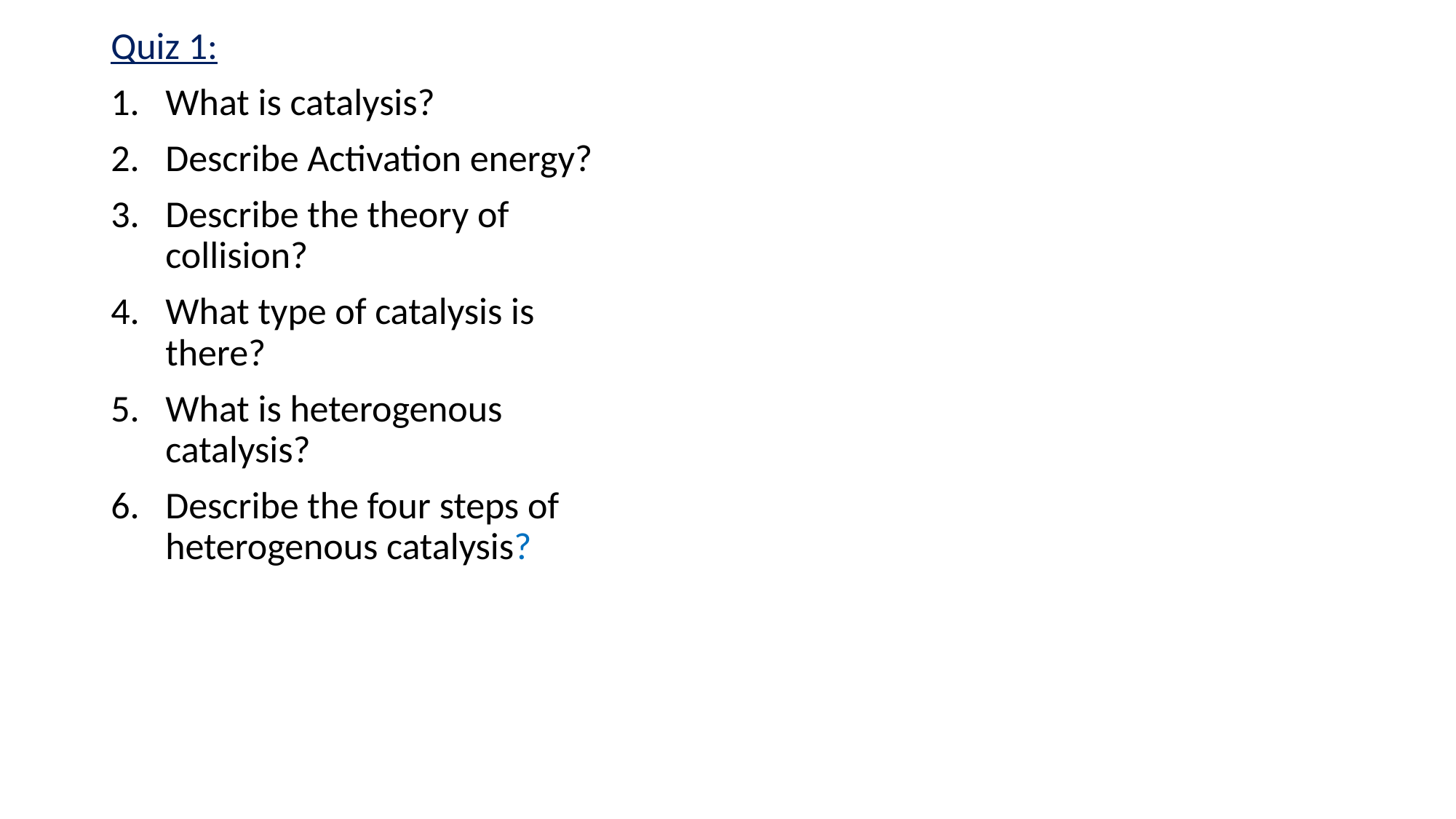

Quiz 1:
What is catalysis?
Describe Activation energy?
Describe the theory of collision?
What type of catalysis is there?
What is heterogenous catalysis?
Describe the four steps of heterogenous catalysis?